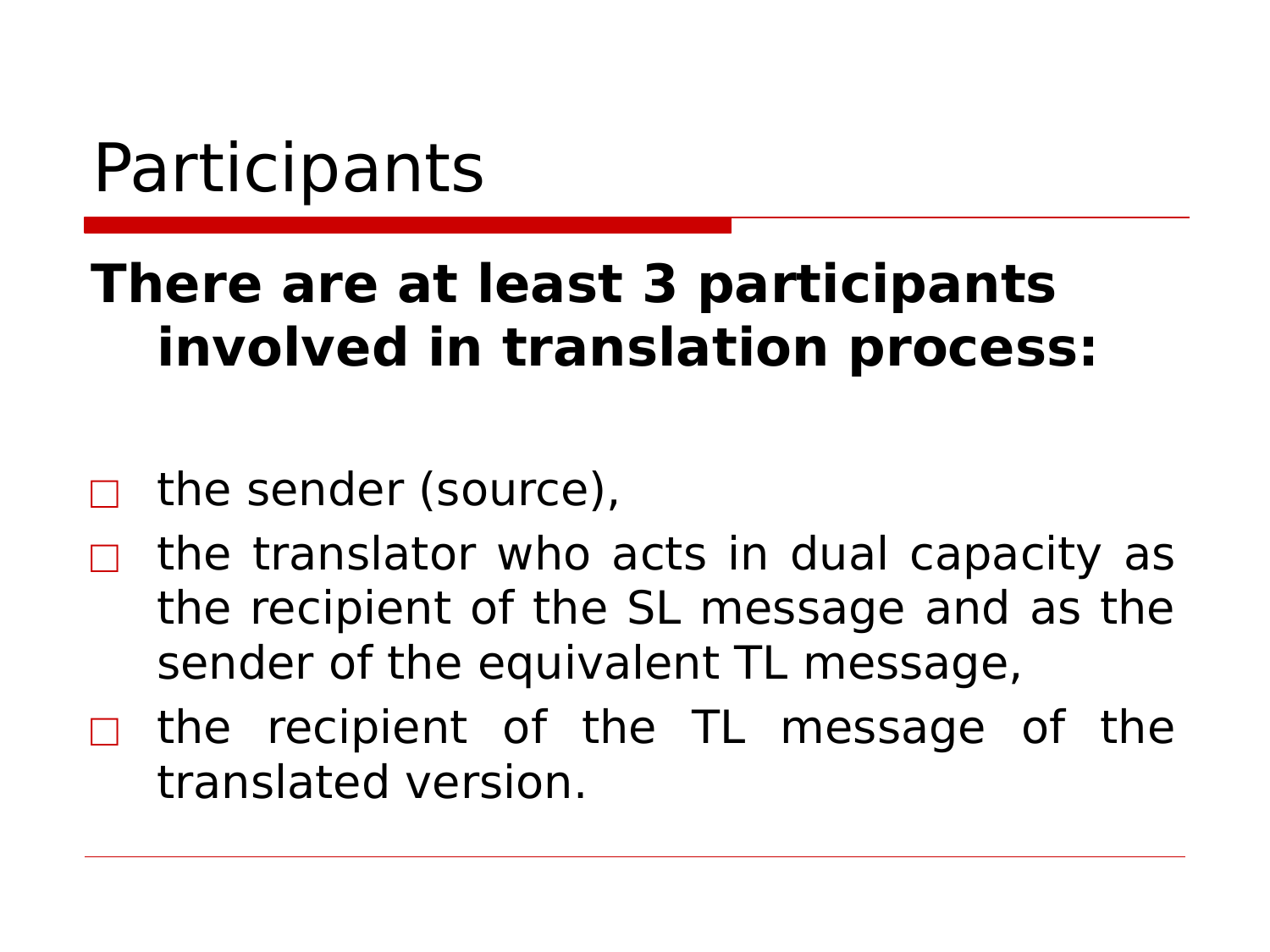

# Participants
There are at least 3 participants involved in translation process:

the sender (source),
the translator who acts in dual capacity as the recipient of the SL message and as the sender of the equivalent TL message,
the recipient of the TL message of the translated version.